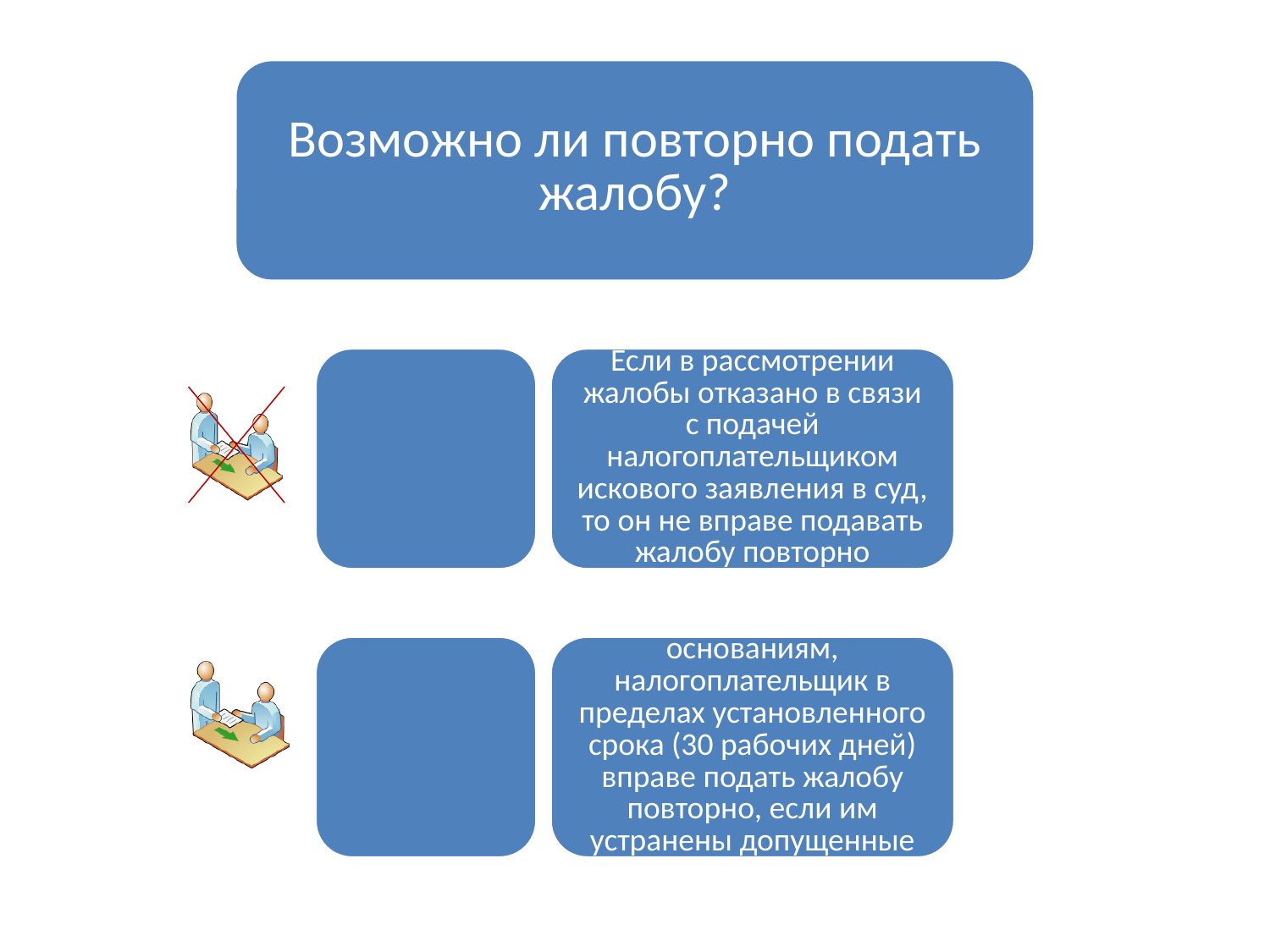

Возможно ли повторно подать жалобу?
Если в рассмотрении жалобы отказано в связи с подачей налогоплательщиком искового заявления в суд, то он не вправе подавать жалобу повторно
При отказе по другим основаниям, налогоплательщик в пределах установленного срока (30 рабочих дней) вправе подать жалобу повторно, если им устранены допущенные нарушения